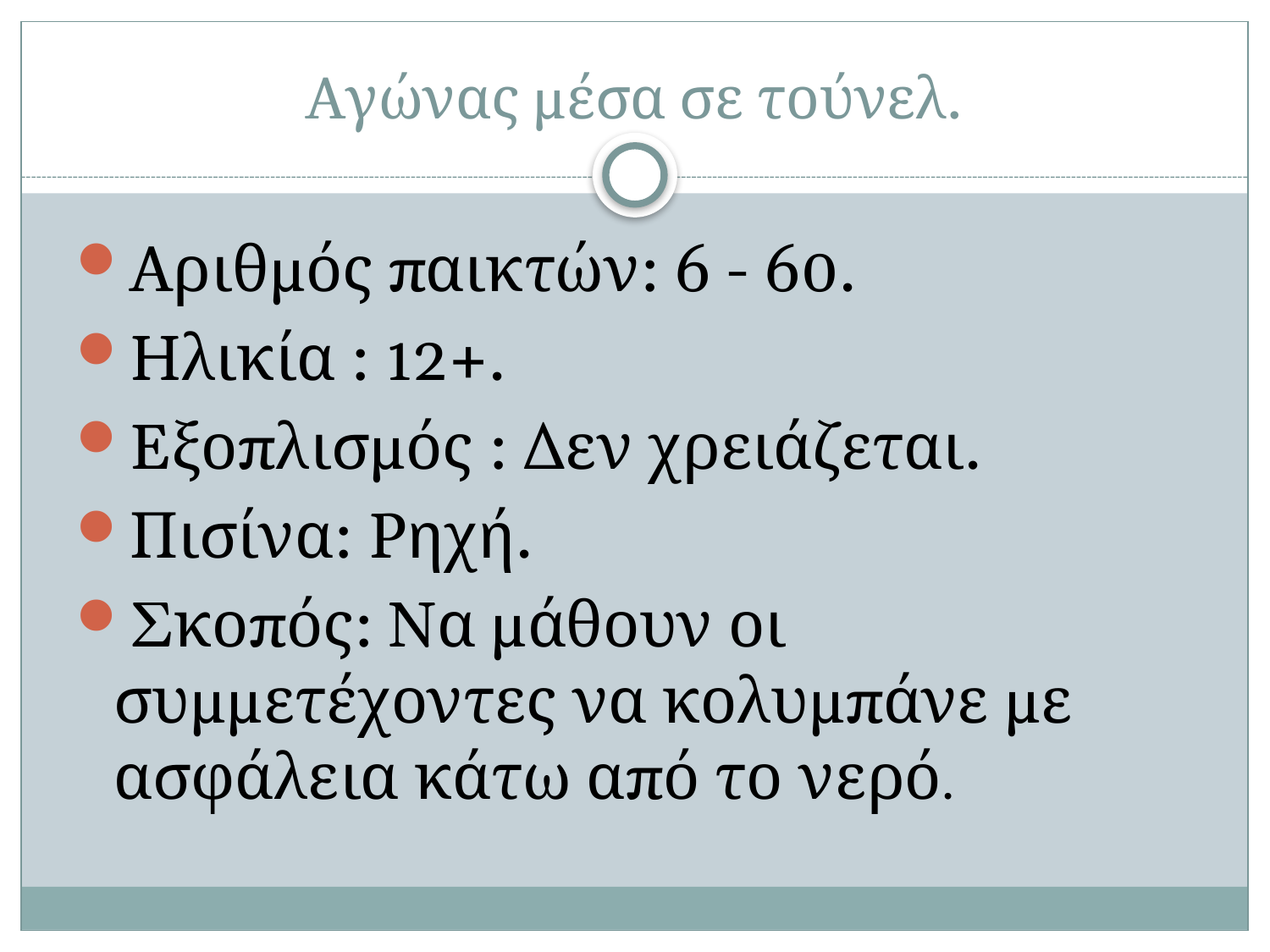

# Αγώνας μέσα σε τούνελ.
Αριθμός παικτών: 6 - 60.
Ηλικία : 12+.
Εξοπλισμός : Δεν χρειάζεται.
Πισίνα: Ρηχή.
Σκοπός: Να μάθουν οι συμμετέχοντες να κολυμπάνε με ασφάλεια κάτω από το νερό.